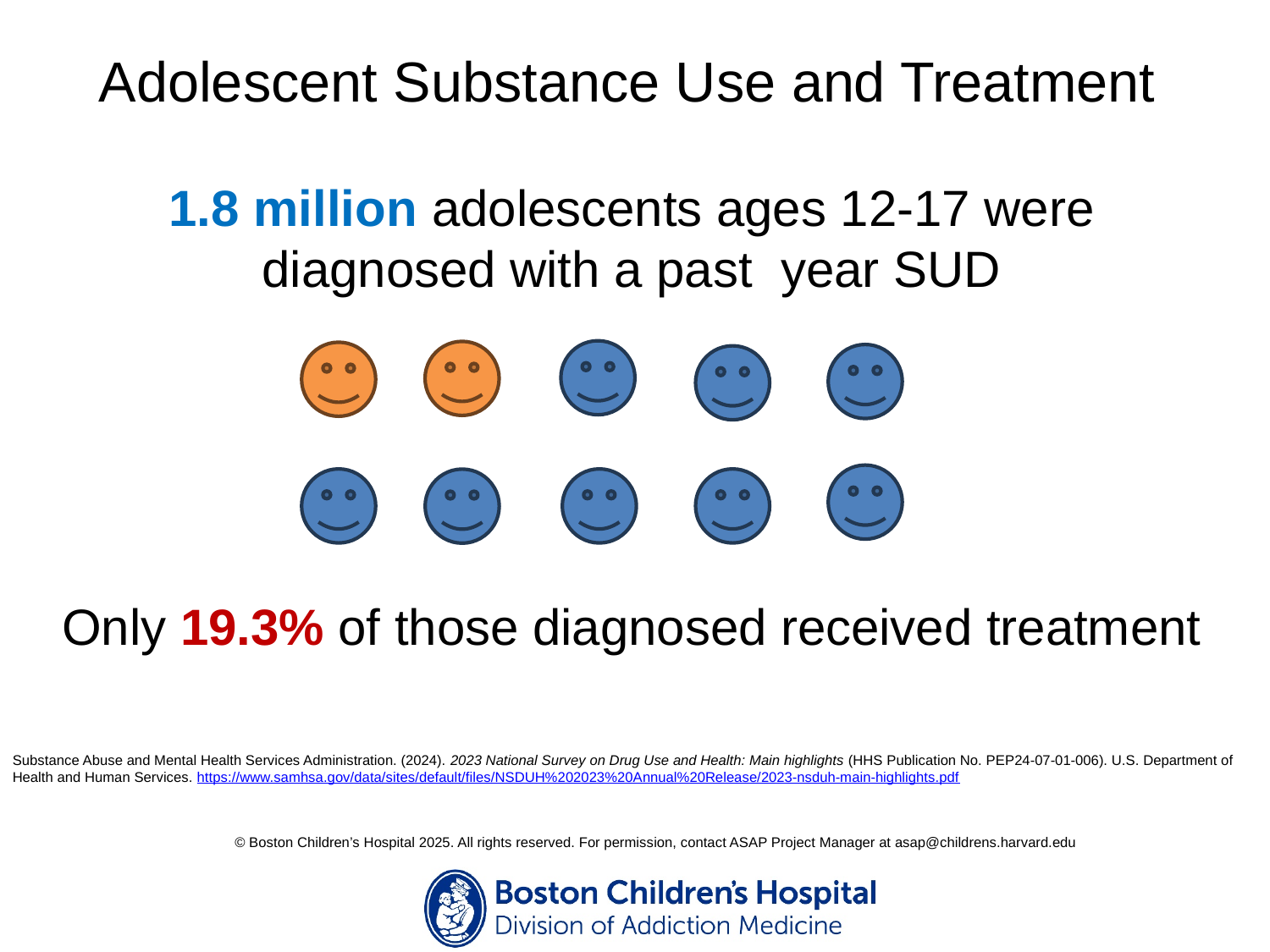

# Adolescent Substance Use and Treatment
1.8 million adolescents ages 12-17 were diagnosed with a past  year SUD

Only 19.3% of those diagnosed received treatment

Substance Abuse and Mental Health Services Administration. (2024). 2023 National Survey on Drug Use and Health: Main highlights (HHS Publication No. PEP24-07-01-006). U.S. Department of Health and Human Services. https://www.samhsa.gov/data/sites/default/files/NSDUH%202023%20Annual%20Release/2023-nsduh-main-highlights.pdf